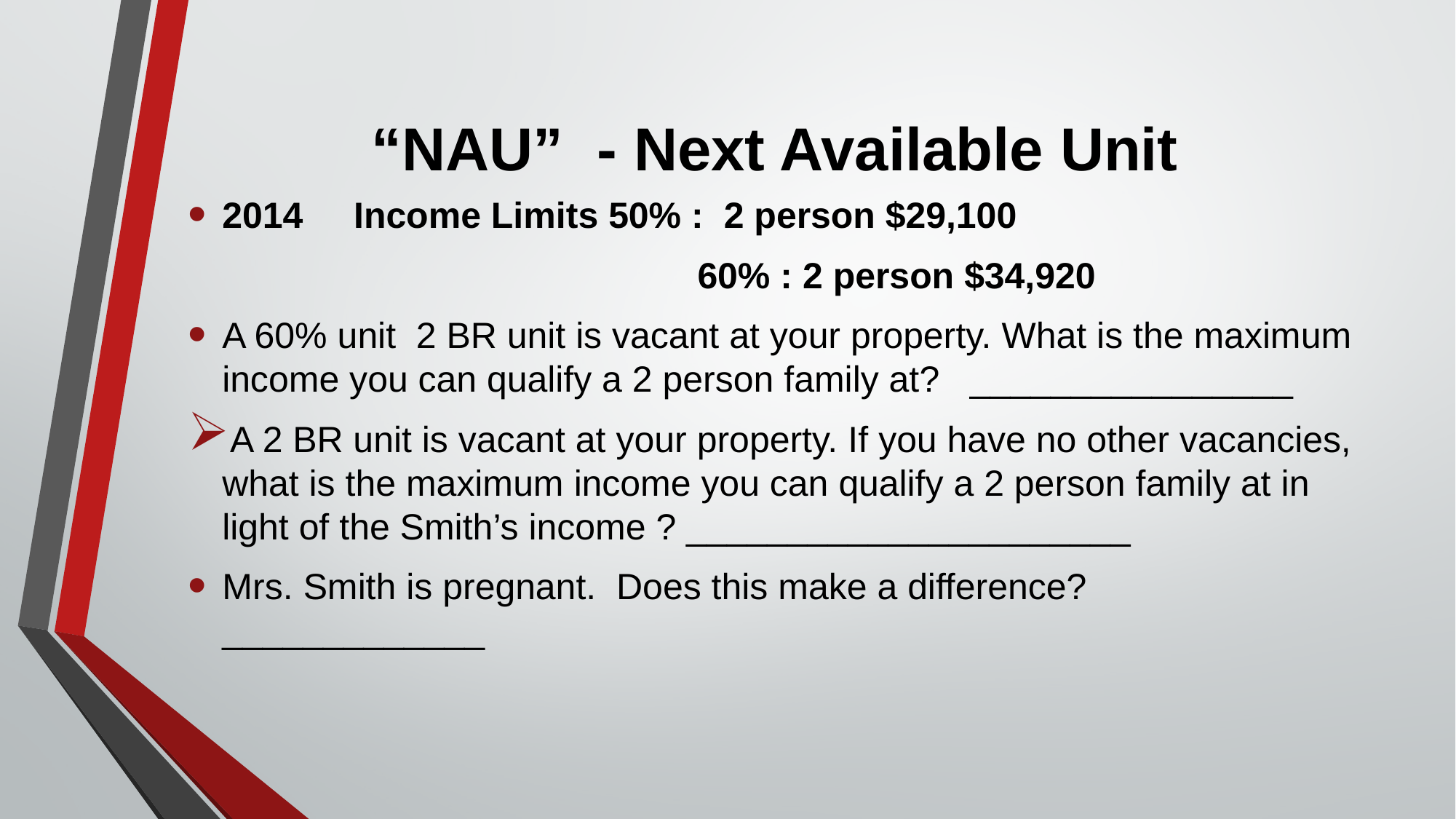

# “NAU”  - Next Available Unit
2014     Income Limits 50% :  2 person $29,100
                                                  60% : 2 person $34,920
A 60% unit  2 BR unit is vacant at your property. What is the maximum income you can qualify a 2 person family at?   ________________
A 2 BR unit is vacant at your property. If you have no other vacancies, what is the maximum income you can qualify a 2 person family at in light of the Smith’s income ? ______________________
Mrs. Smith is pregnant.  Does this make a difference?   _____________